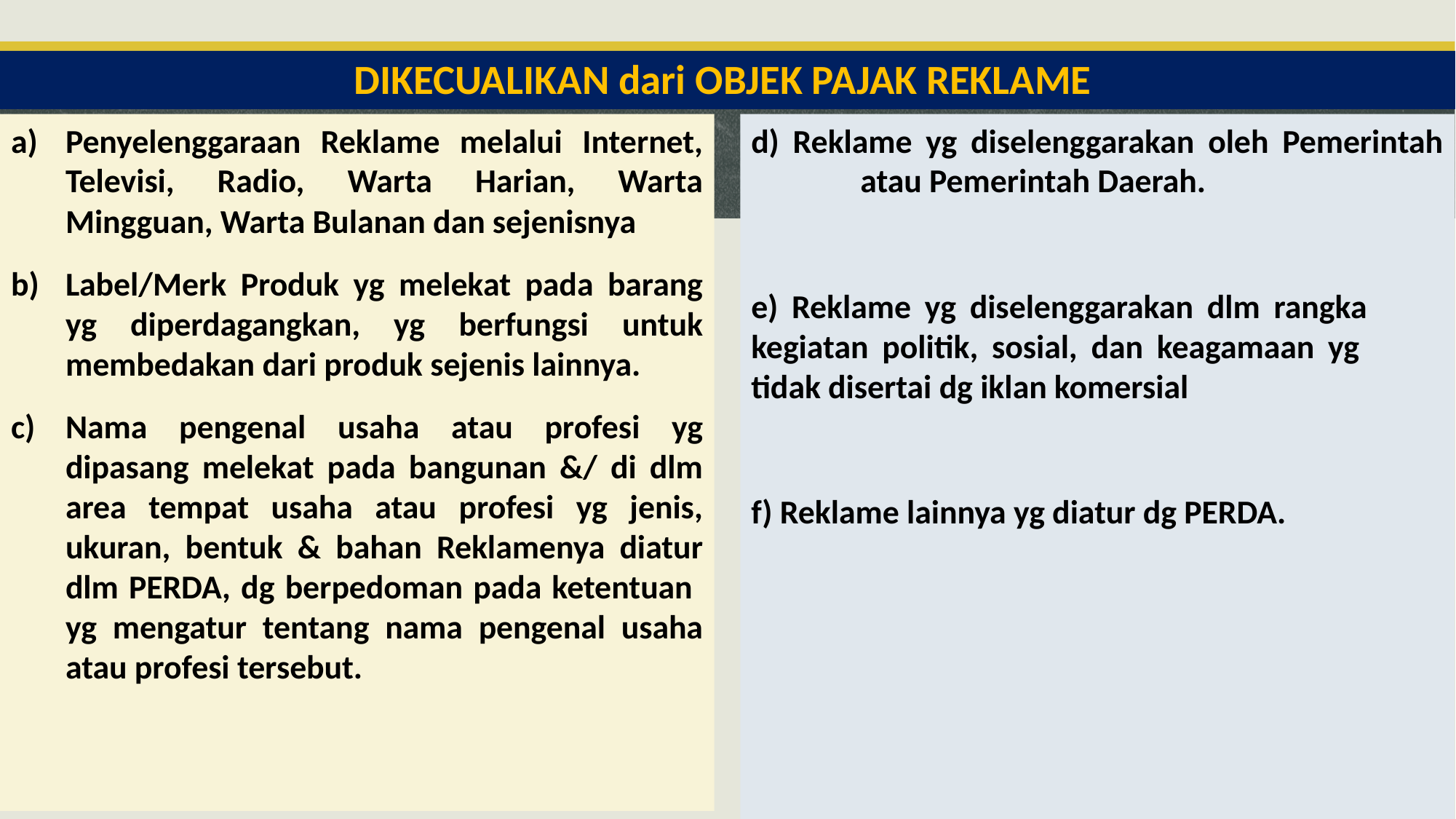

# DIKECUALIKAN dari OBJEK PAJAK REKLAME
Penyelenggaraan Reklame melalui Internet, Televisi, Radio, Warta Harian, Warta Mingguan, Warta Bulanan dan sejenisnya
Label/Merk Produk yg melekat pada barang yg diperdagangkan, yg berfungsi untuk membedakan dari produk sejenis lainnya.
Nama pengenal usaha atau profesi yg dipasang melekat pada bangunan &/ di dlm area tempat usaha atau profesi yg jenis, ukuran, bentuk & bahan Reklamenya diatur dlm PERDA, dg berpedoman pada ketentuan  yg mengatur tentang nama pengenal usaha atau profesi tersebut.
d) Reklame yg diselenggarakan oleh Pemerintah 	atau Pemerintah Daerah.

e) Reklame yg diselenggarakan dlm rangka 	kegiatan politik, sosial, dan keagamaan yg 	tidak disertai dg iklan komersial

f) Reklame lainnya yg diatur dg PERDA.